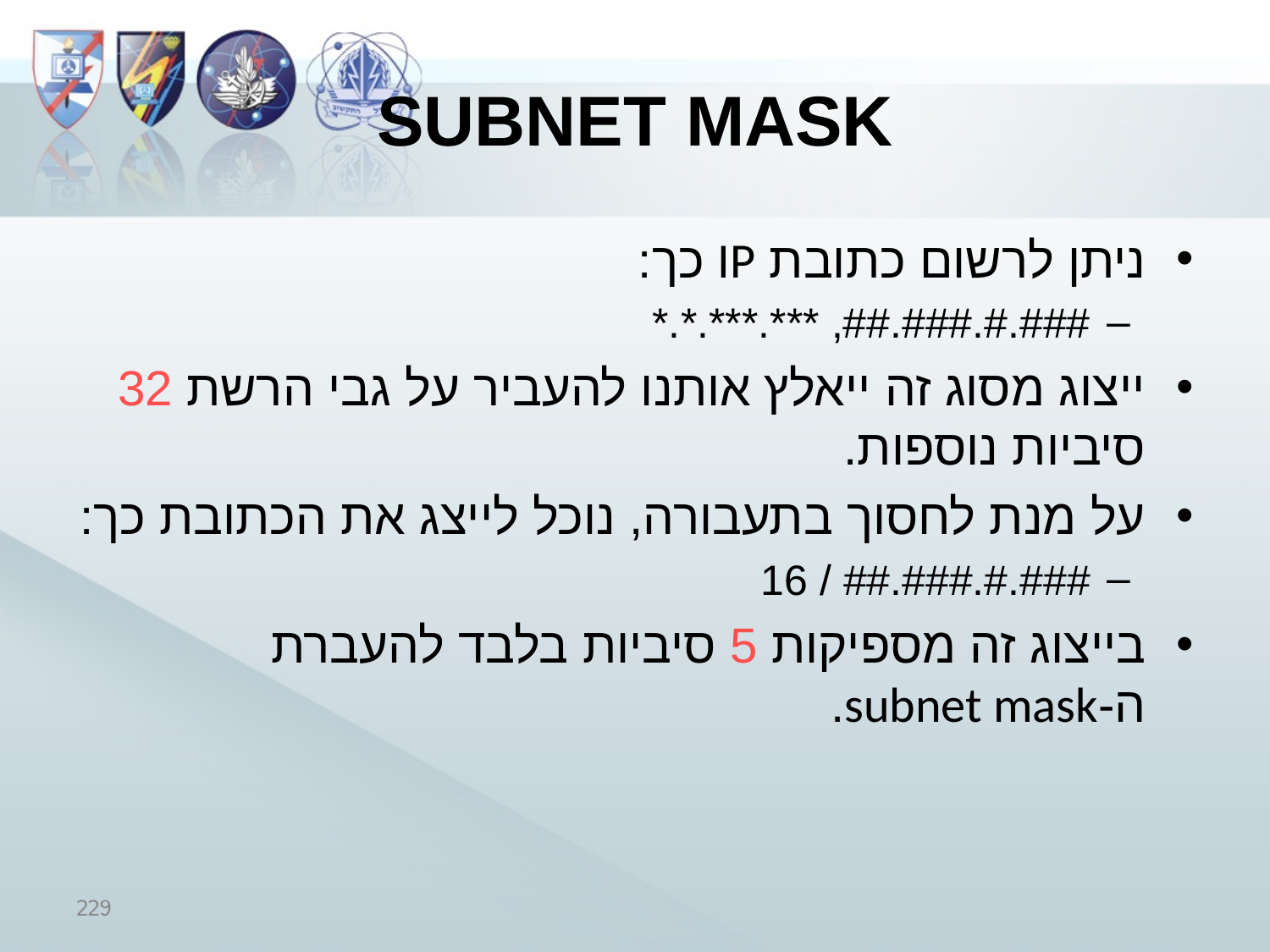

# Subnet Mask
ניתן לרשום כתובת IP כך:
###.#.###.##, ***.***.*.*
ייצוג מסוג זה ייאלץ אותנו להעביר על גבי הרשת 32 סיביות נוספות.
על מנת לחסוך בתעבורה, נוכל לייצג את הכתובת כך:
###.#.###.## / 16
בייצוג זה מספיקות 5 סיביות בלבד להעברת
ה-subnet mask.
229